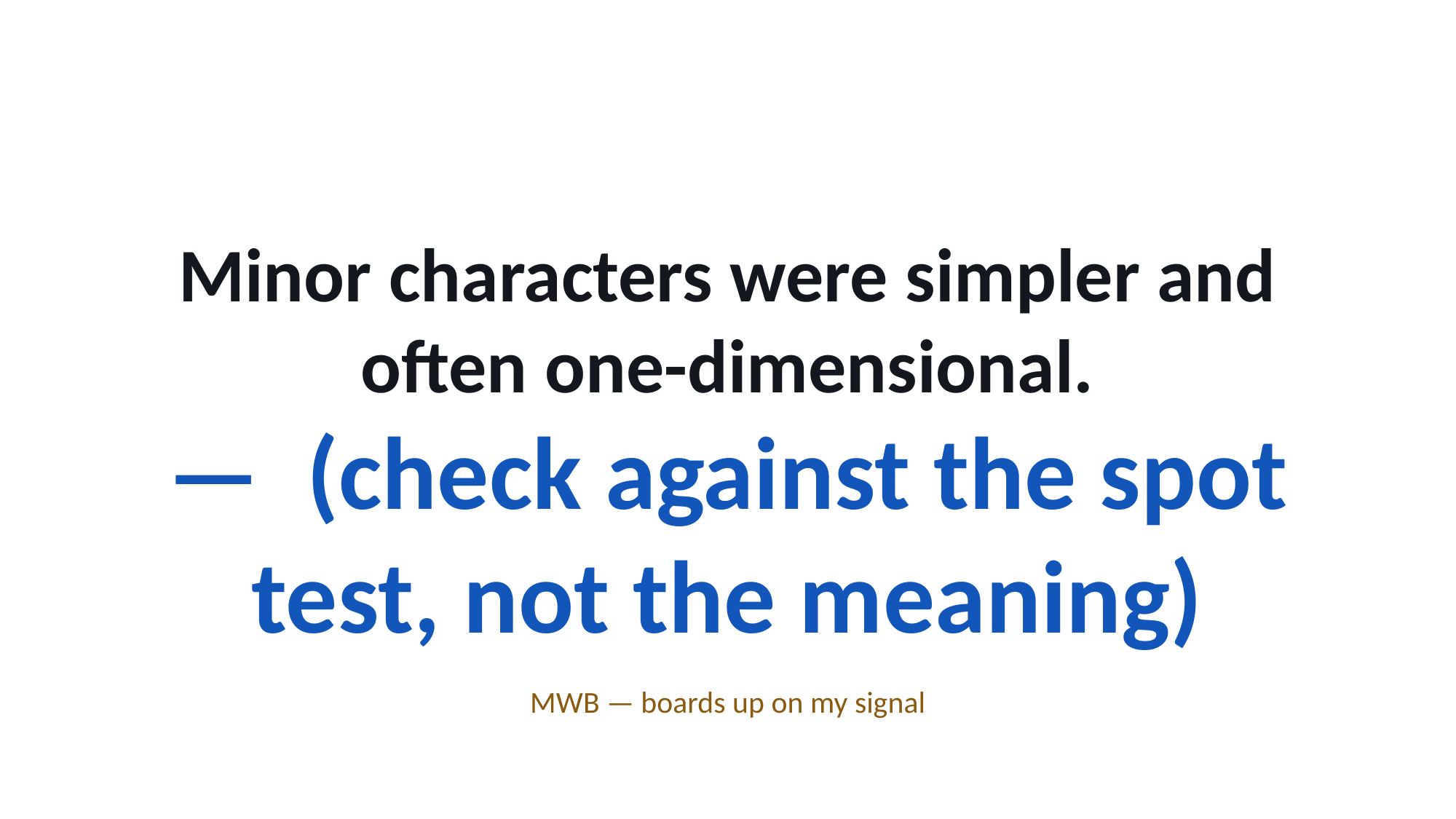

Minor characters were simpler and often one-dimensional.
—  (check against the spot test, not the meaning)
MWB — boards up on my signal